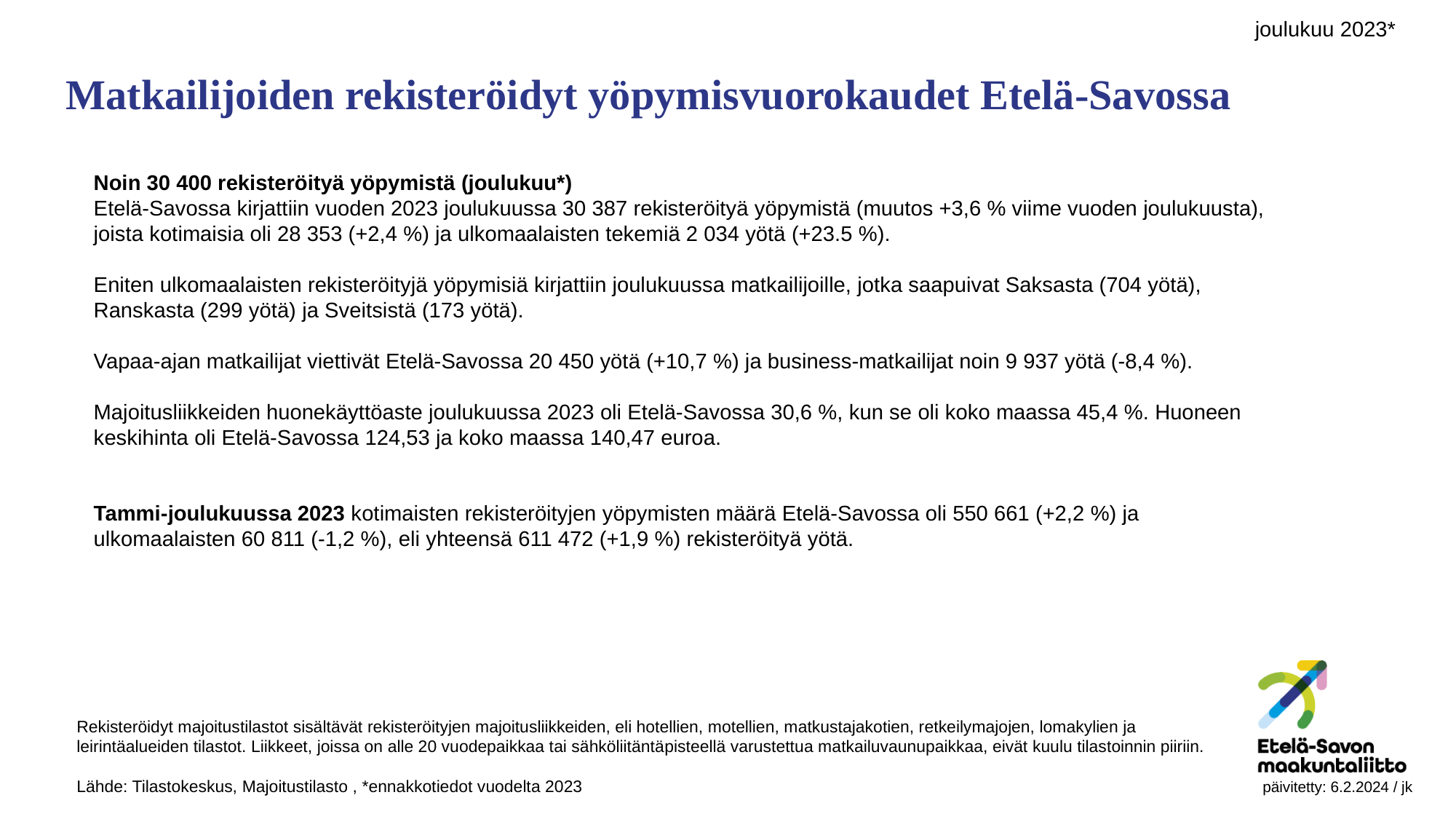

joulukuu 2023*
# Matkailijoiden rekisteröidyt yöpymisvuorokaudet Etelä-Savossa
Noin 30 400 rekisteröityä yöpymistä (joulukuu*)
Etelä-Savossa kirjattiin vuoden 2023 joulukuussa 30 387 rekisteröityä yöpymistä (muutos +3,6 % viime vuoden joulukuusta), joista kotimaisia oli 28 353 (+2,4 %) ja ulkomaalaisten tekemiä 2 034 yötä (+23.5 %).

Eniten ulkomaalaisten rekisteröityjä yöpymisiä kirjattiin joulukuussa matkailijoille, jotka saapuivat Saksasta (704 yötä), Ranskasta (299 yötä) ja Sveitsistä (173 yötä).

Vapaa-ajan matkailijat viettivät Etelä-Savossa 20 450 yötä (+10,7 %) ja business-matkailijat noin 9 937 yötä (-8,4 %).

Majoitusliikkeiden huonekäyttöaste joulukuussa 2023 oli Etelä-Savossa 30,6 %, kun se oli koko maassa 45,4 %. Huoneen keskihinta oli Etelä-Savossa 124,53 ja koko maassa 140,47 euroa.

Tammi-joulukuussa 2023 kotimaisten rekisteröityjen yöpymisten määrä Etelä-Savossa oli 550 661 (+2,2 %) ja ulkomaalaisten 60 811 (-1,2 %), eli yhteensä 611 472 (+1,9 %) rekisteröityä yötä.

Rekisteröidyt majoitustilastot sisältävät rekisteröityjen majoitusliikkeiden, eli hotellien, motellien, matkustajakotien, retkeilymajojen, lomakylien ja
leirintäalueiden tilastot. Liikkeet, joissa on alle 20 vuodepaikkaa tai sähköliitäntä­pisteellä varustettua matkailuvaunupaikkaa, eivät kuulu tilastoinnin piiriin.

Lähde: Tilastokeskus, Majoitustilasto , *ennakkotiedot vuodelta 2023					                   	                    päivitetty: 6.2.2024 / jk